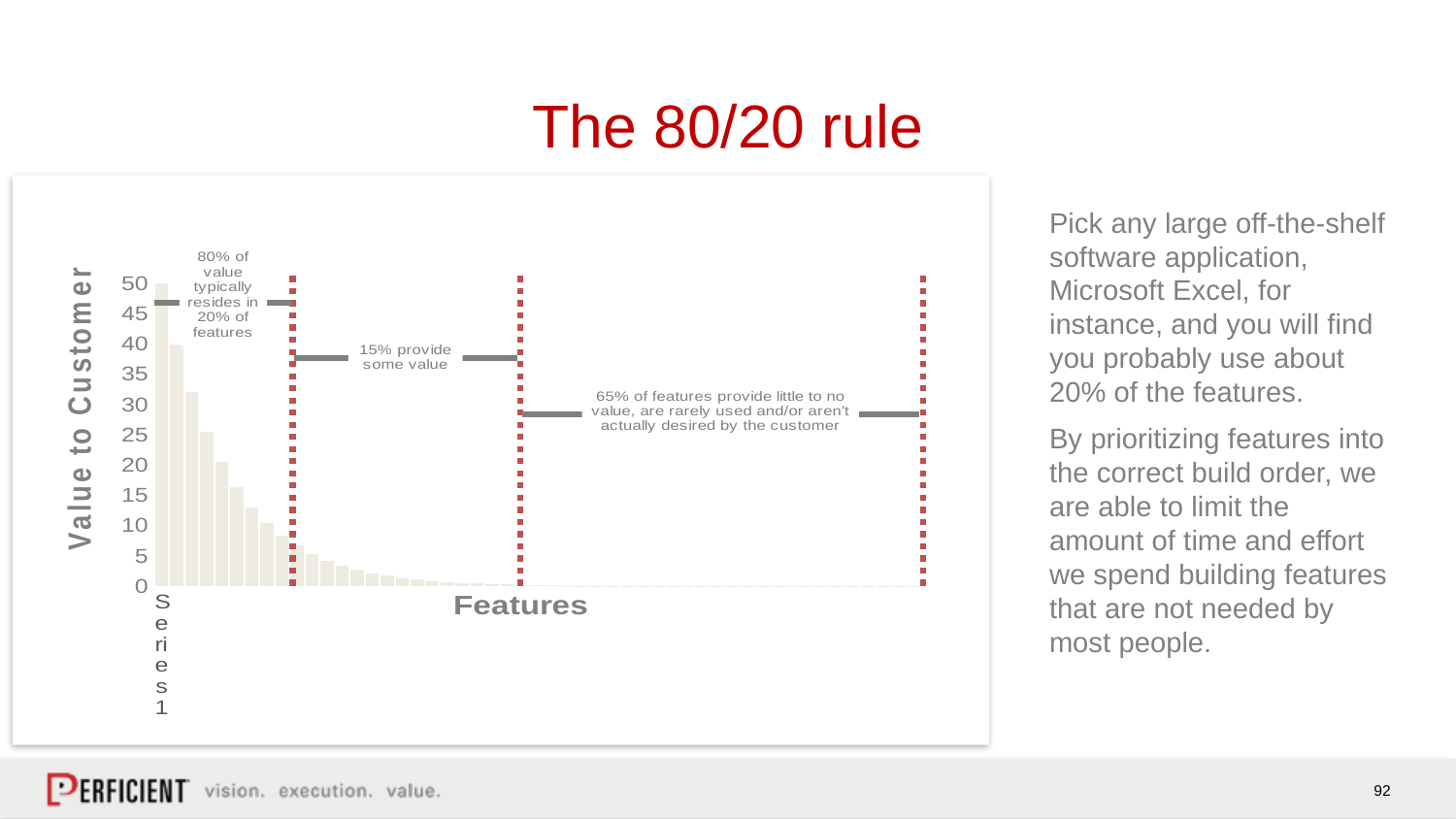

# The 80/20 rule

### Chart

| Category | Series 1 |
|---|---|
|  | 50.0 |
|  | 40.0 |
|  | 32.0 |
|  | 25.6 |
|  | 20.480000000000004 |
|  | 16.384000000000004 |
|  | 13.107200000000004 |
|  | 10.485760000000004 |
|  | 8.388608000000003 |
|  | 6.710886400000003 |
|  | 5.368709120000003 |
|  | 4.294967296000002 |
|  | 3.435973836800002 |
|  | 2.7487790694400016 |
|  | 2.1990232555520013 |
|  | 1.7592186044416012 |
|  | 1.407374883553281 |
|  | 1.125899906842625 |
|  | 0.9007199254741001 |
|  | 0.7205759403792801 |
|  | 0.5764607523034241 |
|  | 0.4611686018427393 |
|  | 0.36893488147419146 |
|  | 0.2951479051793532 |
|  | 0.23611832414348255 |
|  | 0.18889465931478605 |
|  | 0.15111572745182886 |
|  | 0.12089258196146309 |
|  | 0.09671406556917048 |
|  | 0.07737125245533638 |
|  | 0.06189700196426911 |
|  | 0.04951760157141529 |
|  | 0.039614081257132235 |
|  | 0.031691265005705786 |
|  | 0.02535301200456463 |
|  | 0.020282409603651706 |
|  | 0.016225927682921366 |
|  | 0.012980742146337093 |
|  | 0.010384593717069675 |
|  | 0.00830767497365574 |
|  | 0.006646139978924593 |
|  | 0.005316911983139674 |
|  | 0.00425352958651174 |
|  | 0.003402823669209392 |
|  | 0.002722258935367514 |
|  | 0.002177807148294011 |
|  | 0.001742245718635209 |
|  | 0.0013937965749081672 |
|  | 0.0011150372599265338 |
|  | 0.0008920298079412271 |
|  | 0.0007136238463529817 |
Pick any large off-the-shelf software application, Microsoft Excel, for instance, and you will find you probably use about 20% of the features.
By prioritizing features into the correct build order, we are able to limit the amount of time and effort we spend building features that are not needed by most people.